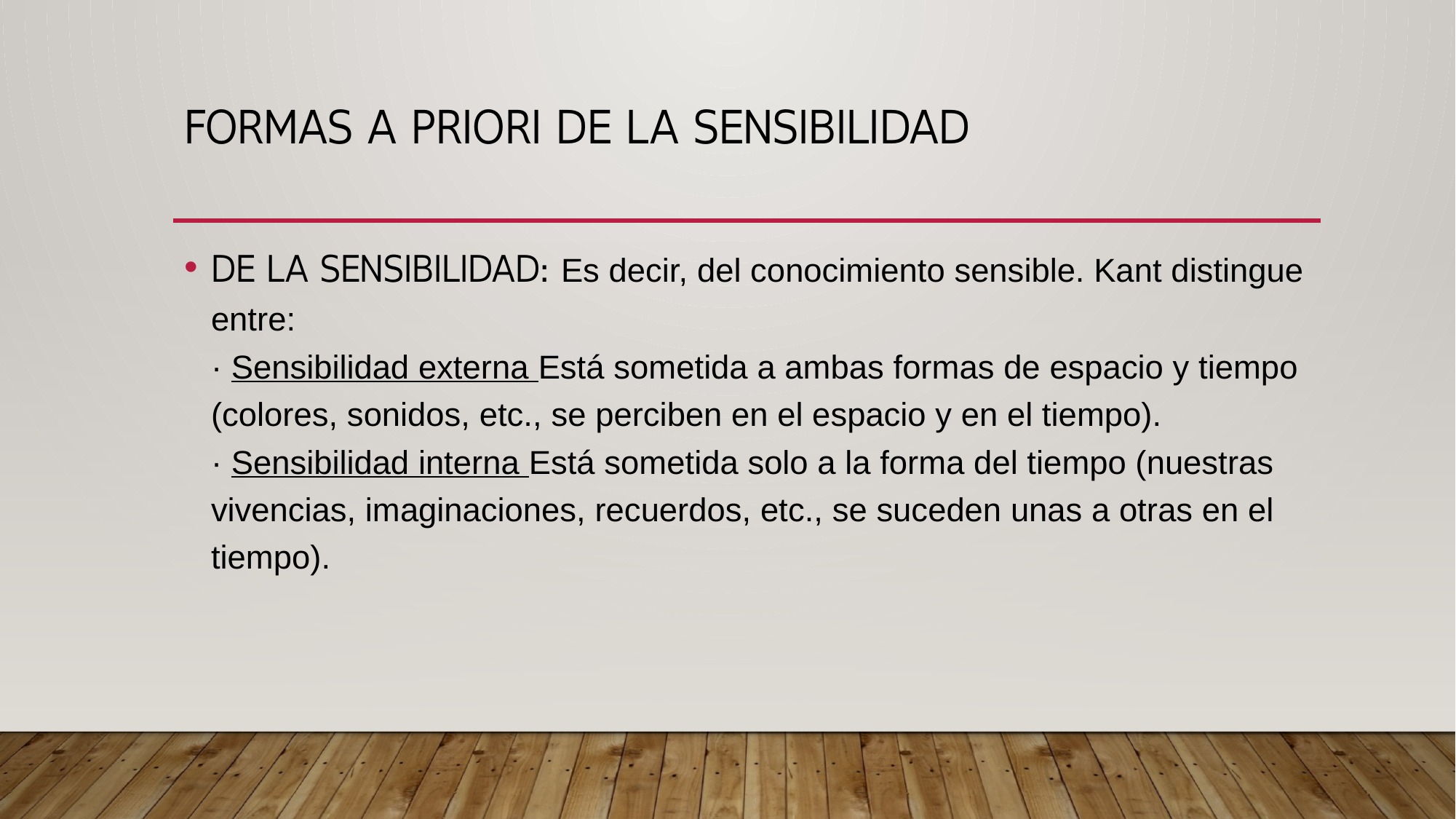

# FORMAS A PRIORI DE LA SENSIBILIDAD
DE LA SENSIBILIDAD: Es decir, del conocimiento sensible. Kant distingue entre:
· Sensibilidad externa Está sometida a ambas formas de espacio y tiempo (colores, sonidos, etc., se perciben en el espacio y en el tiempo).
· Sensibilidad interna Está sometida solo a la forma del tiempo (nuestras vivencias, imaginaciones, recuerdos, etc., se suceden unas a otras en el
tiempo).